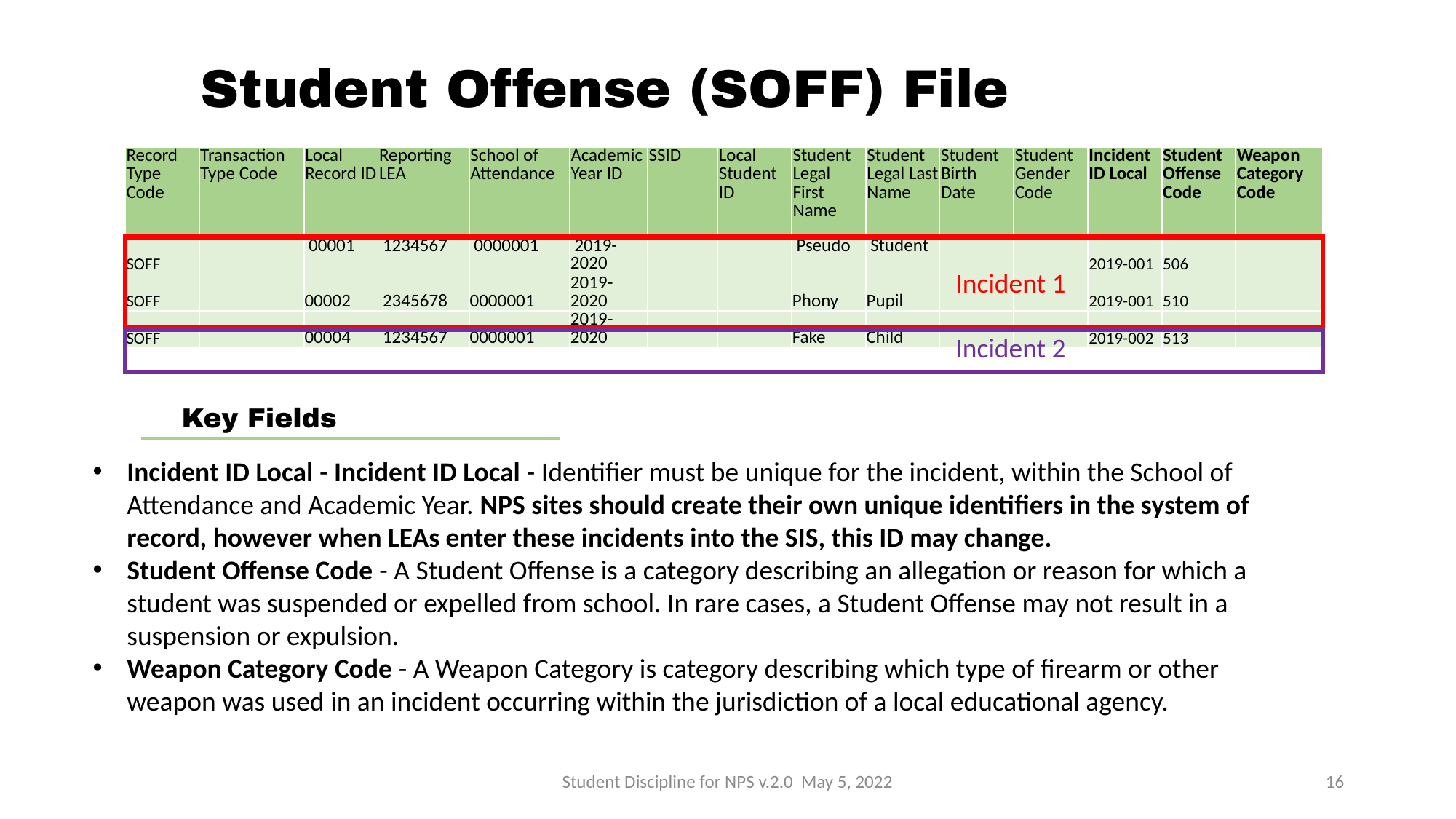

# Student Offense (SOFF) File
| Record Type Code | Transaction Type Code | Local Record ID | Reporting LEA | School of Attendance | Academic Year ID | SSID | Local Student ID | Student Legal First Name | Student Legal Last Name | Student Birth Date | Student Gender Code | Incident ID Local | Student Offense Code | Weapon Category Code |
| --- | --- | --- | --- | --- | --- | --- | --- | --- | --- | --- | --- | --- | --- | --- |
| SOFF |  | 00001 | 1234567 | 0000001 | 2019-2020 |  |  | Pseudo | Student |  |  | 2019-001 | 506 |  |
| SOFF |  | 00002 | 2345678 | 0000001 | 2019-2020 |  |  | Phony | Pupil |  |  | 2019-001 | 510 |  |
| SOFF |  | 00004 | 1234567 | 0000001 | 2019-2020 |  |  | Fake | Child |  |  | 2019-002 | 513 |  |

Incident 1
Incident 2

Key Fields
Incident ID Local - Incident ID Local - Identifier must be unique for the incident, within the School of Attendance and Academic Year. NPS sites should create their own unique identifiers in the system of record, however when LEAs enter these incidents into the SIS, this ID may change.
Student Offense Code - A Student Offense is a category describing an allegation or reason for which a student was suspended or expelled from school. In rare cases, a Student Offense may not result in a suspension or expulsion.
Weapon Category Code - A Weapon Category is category describing which type of firearm or other weapon was used in an incident occurring within the jurisdiction of a local educational agency.

Student Discipline for NPS v.2.0  May 5, 2022
16